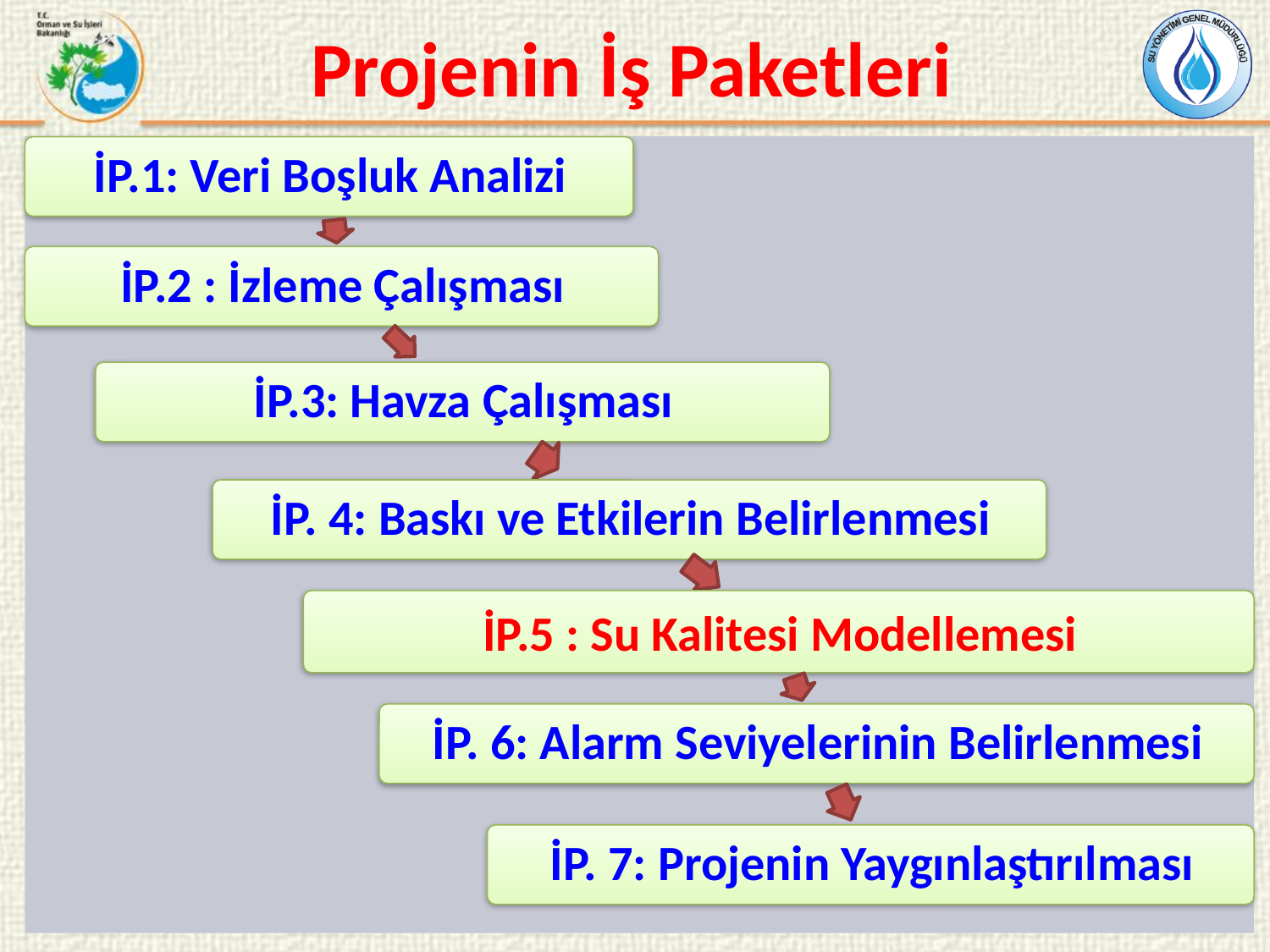

# Projenin İş Paketleri
İP.1: Veri Boşluk Analizi

İP.2 : İzleme Çalışması

İP.3: Havza Çalışması

İP. 4: Baskı ve Etkilerin Belirlenmesi

İP.5 : Su Kalitesi Modellemesi

İP. 6: Alarm Seviyelerinin Belirlenmesi

İP. 7: Projenin Yaygınlaştırılması